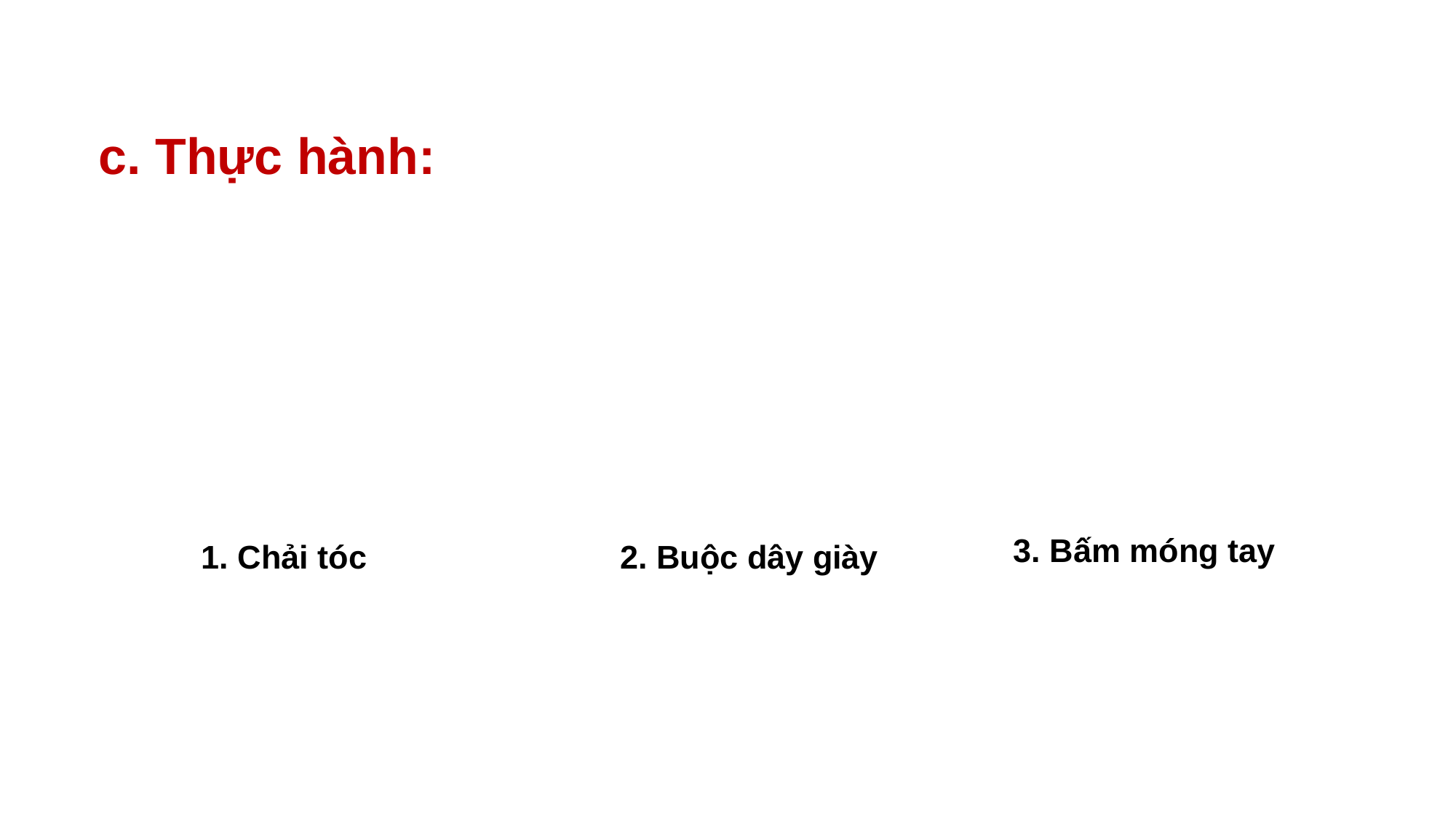

c. Thực hành:
3. Bấm móng tay
1. Chải tóc
2. Buộc dây giày